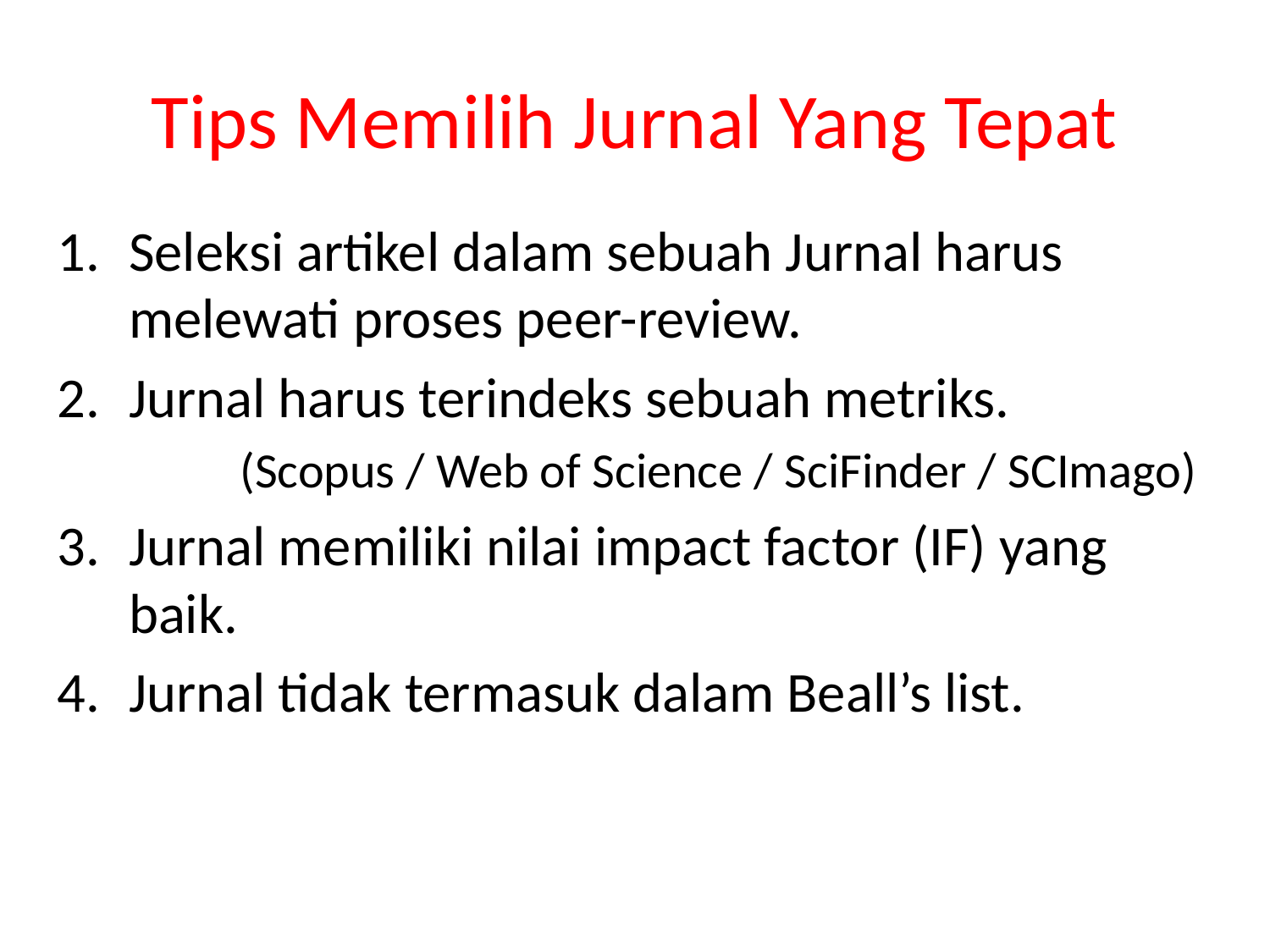

# Tips Memilih Jurnal Yang Tepat
Seleksi artikel dalam sebuah Jurnal harus melewati proses peer-review.
Jurnal harus terindeks sebuah metriks.
	(Scopus / Web of Science / SciFinder / SCImago)
Jurnal memiliki nilai impact factor (IF) yang baik.
Jurnal tidak termasuk dalam Beall’s list.